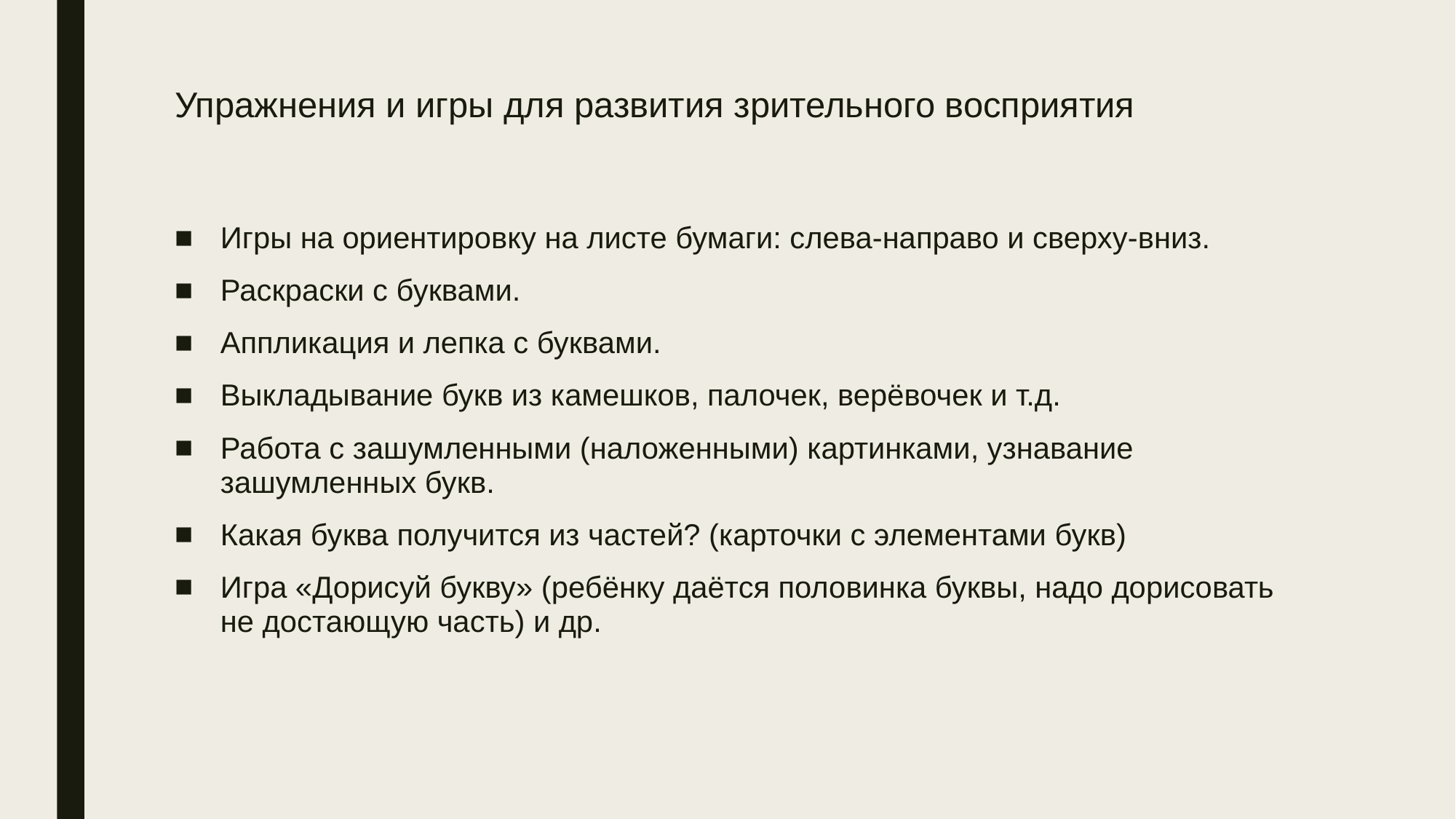

# Упражнения и игры для развития зрительного восприятия
Игры на ориентировку на листе бумаги: слева-направо и сверху-вниз.
Раскраски с буквами.
Аппликация и лепка с буквами.
Выкладывание букв из камешков, палочек, верёвочек и т.д.
Работа с зашумленными (наложенными) картинками, узнавание зашумленных букв.
Какая буква получится из частей? (карточки с элементами букв)
Игра «Дорисуй букву» (ребёнку даётся половинка буквы, надо дорисовать не достающую часть) и др.